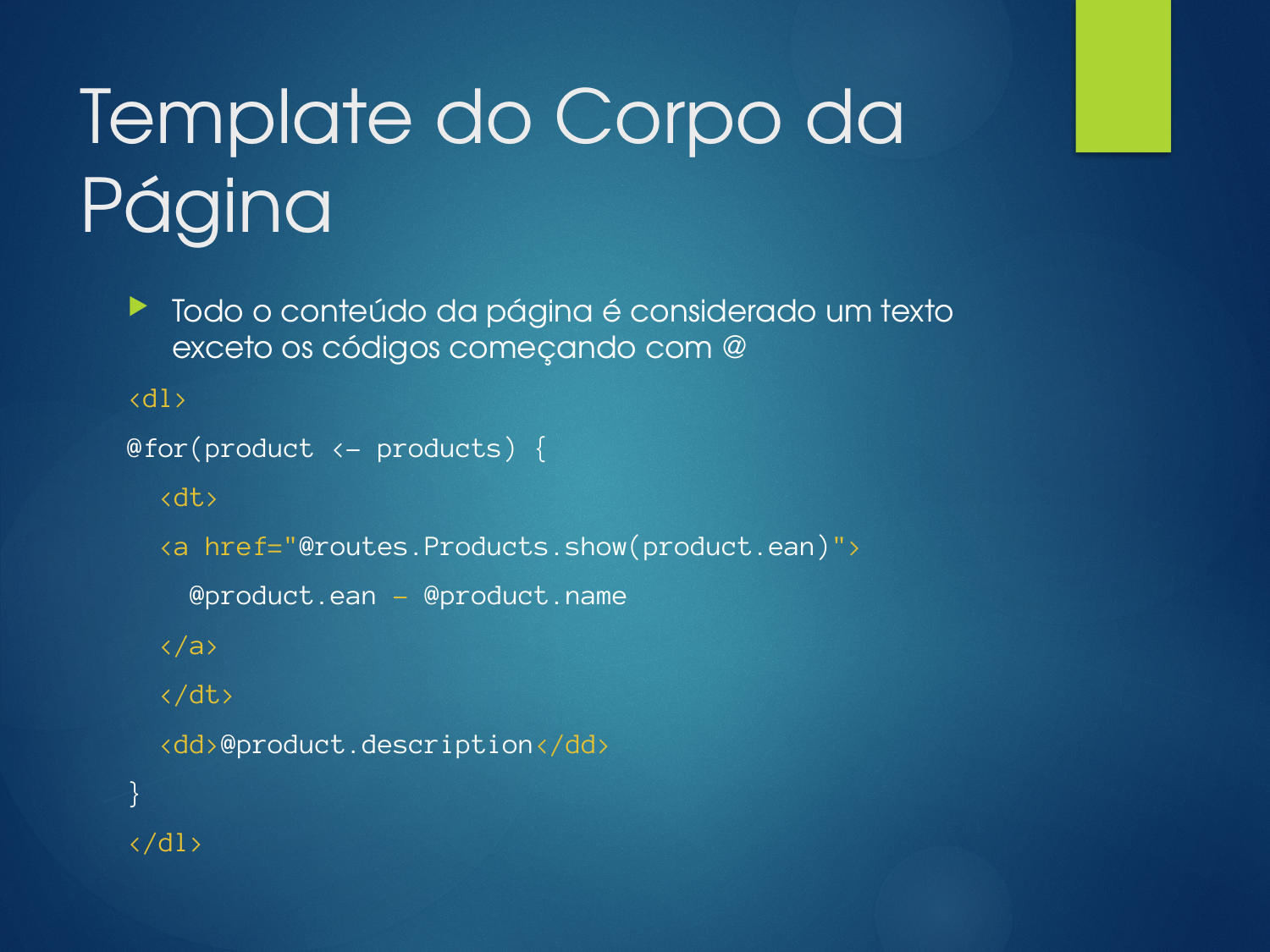

# Template do Corpo da Página
Todo o conteúdo da página é considerado um texto exceto os códigos começando com @
<dl>
@for(product <- products) {
  <dt>
  <a href="@routes.Products.show(product.ean)">
    @product.ean - @product.name
  </a>
  </dt>
  <dd>@product.description</dd>
}
</dl>